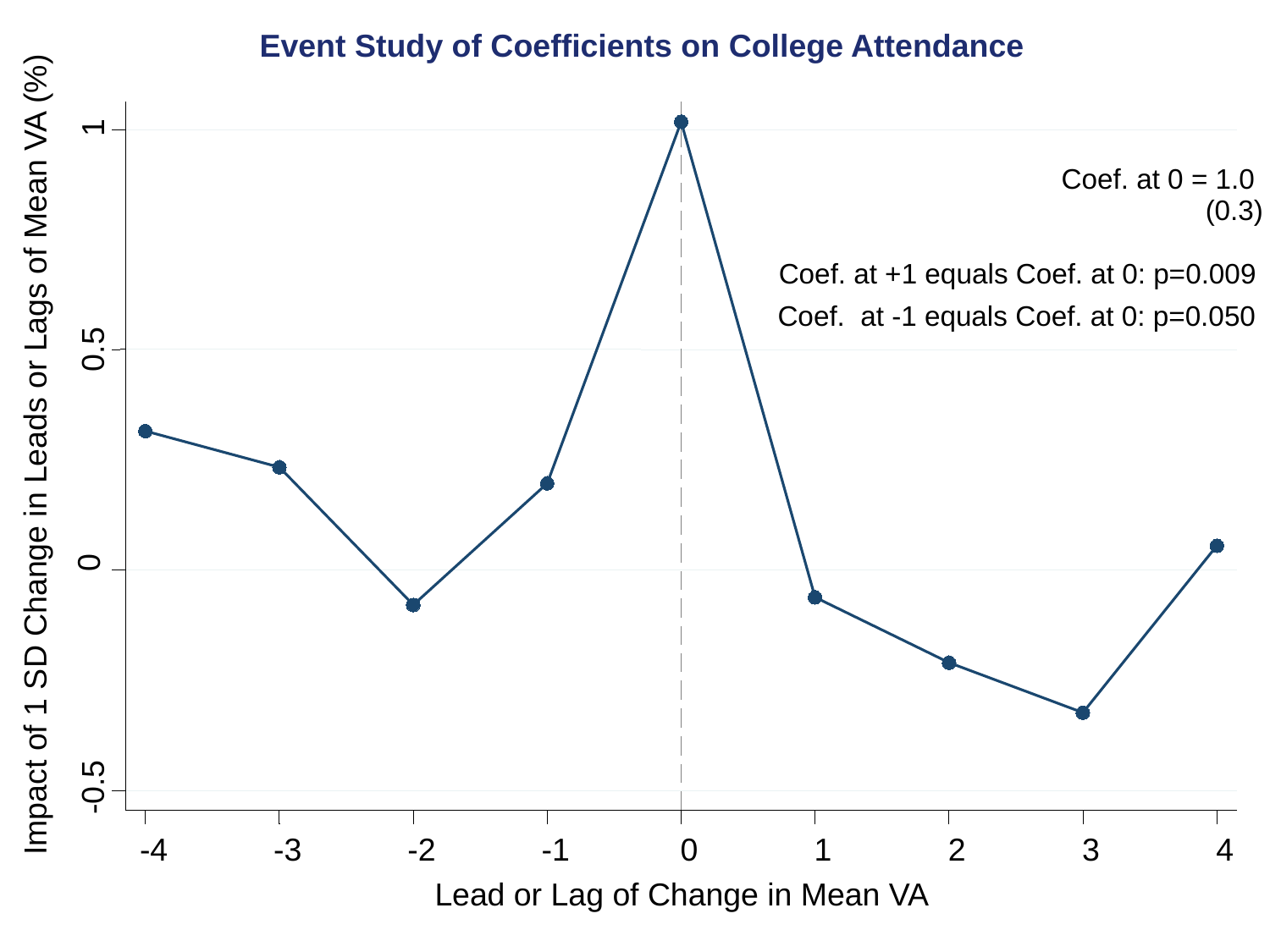

Event Study of Coefficients on College Attendance

1

Coef. at 0 = 1.0

(0.3)

Coef. at +1 equals Coef. at 0: p=0.009

Coef.  at -1 equals Coef. at 0: p=0.050

0.5

Impact of 1 SD Change in Leads or Lags of Mean VA (%)

0

-0.5

-4
-3
-2
-1
0
1
2
3
4
Lead or Lag of Change in Mean VA